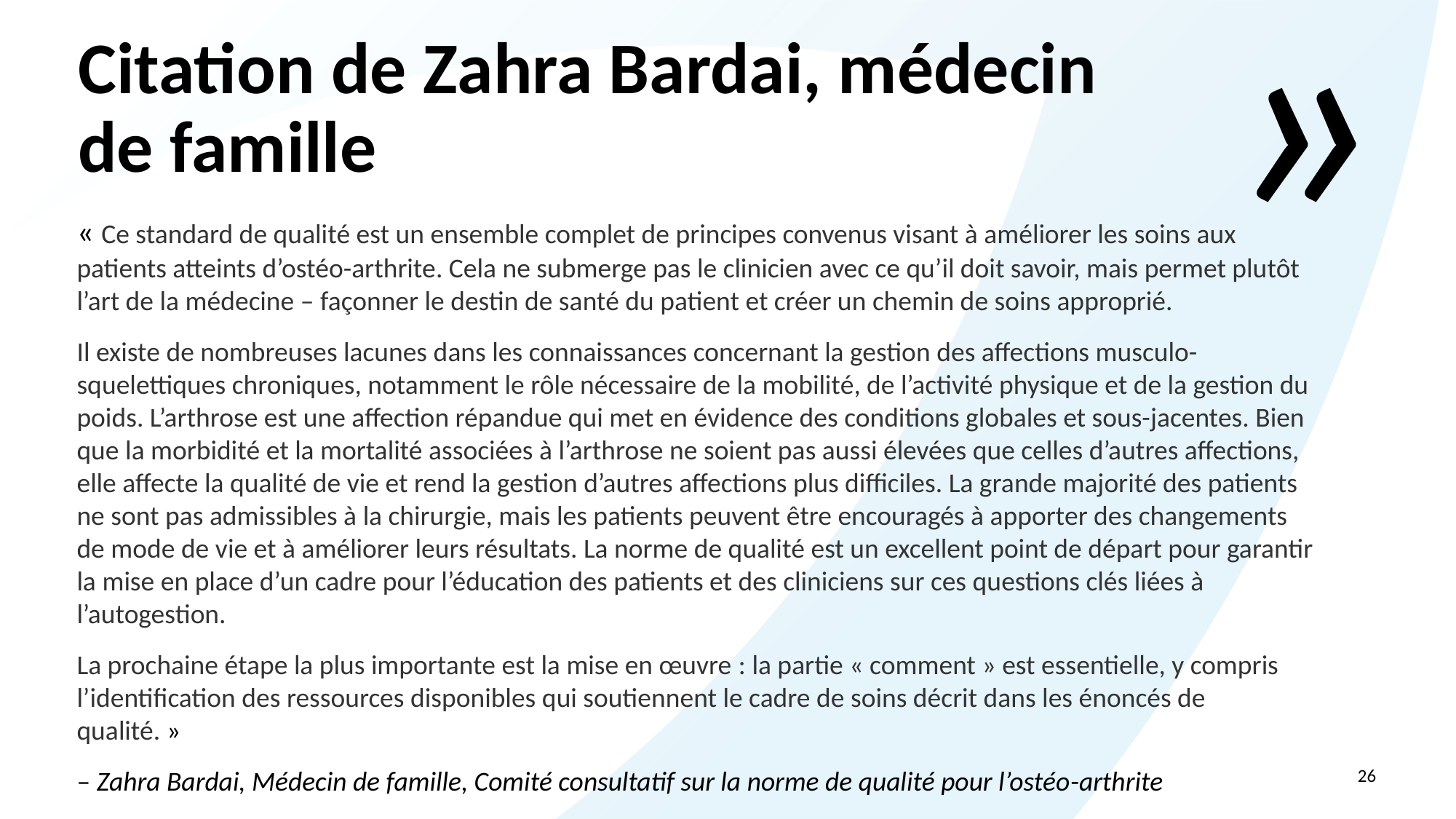

»
Citation de Zahra Bardai, médecin
de famille
« Ce standard de qualité est un ensemble complet de principes convenus visant à améliorer les soins aux patients atteints d’ostéo-arthrite. Cela ne submerge pas le clinicien avec ce qu’il doit savoir, mais permet plutôt l’art de la médecine – façonner le destin de santé du patient et créer un chemin de soins approprié.
Il existe de nombreuses lacunes dans les connaissances concernant la gestion des affections musculo-squelettiques chroniques, notamment le rôle nécessaire de la mobilité, de l’activité physique et de la gestion du poids. L’arthrose est une affection répandue qui met en évidence des conditions globales et sous-jacentes. Bien que la morbidité et la mortalité associées à l’arthrose ne soient pas aussi élevées que celles d’autres affections, elle affecte la qualité de vie et rend la gestion d’autres affections plus difficiles. La grande majorité des patients ne sont pas admissibles à la chirurgie, mais les patients peuvent être encouragés à apporter des changements de mode de vie et à améliorer leurs résultats. La norme de qualité est un excellent point de départ pour garantir la mise en place d’un cadre pour l’éducation des patients et des cliniciens sur ces questions clés liées à l’autogestion.
La prochaine étape la plus importante est la mise en œuvre : la partie « comment » est essentielle, y compris l’identification des ressources disponibles qui soutiennent le cadre de soins décrit dans les énoncés de qualité. »
– Zahra Bardai, Médecin de famille, Comité consultatif sur la norme de qualité pour l’ostéo-arthrite
26